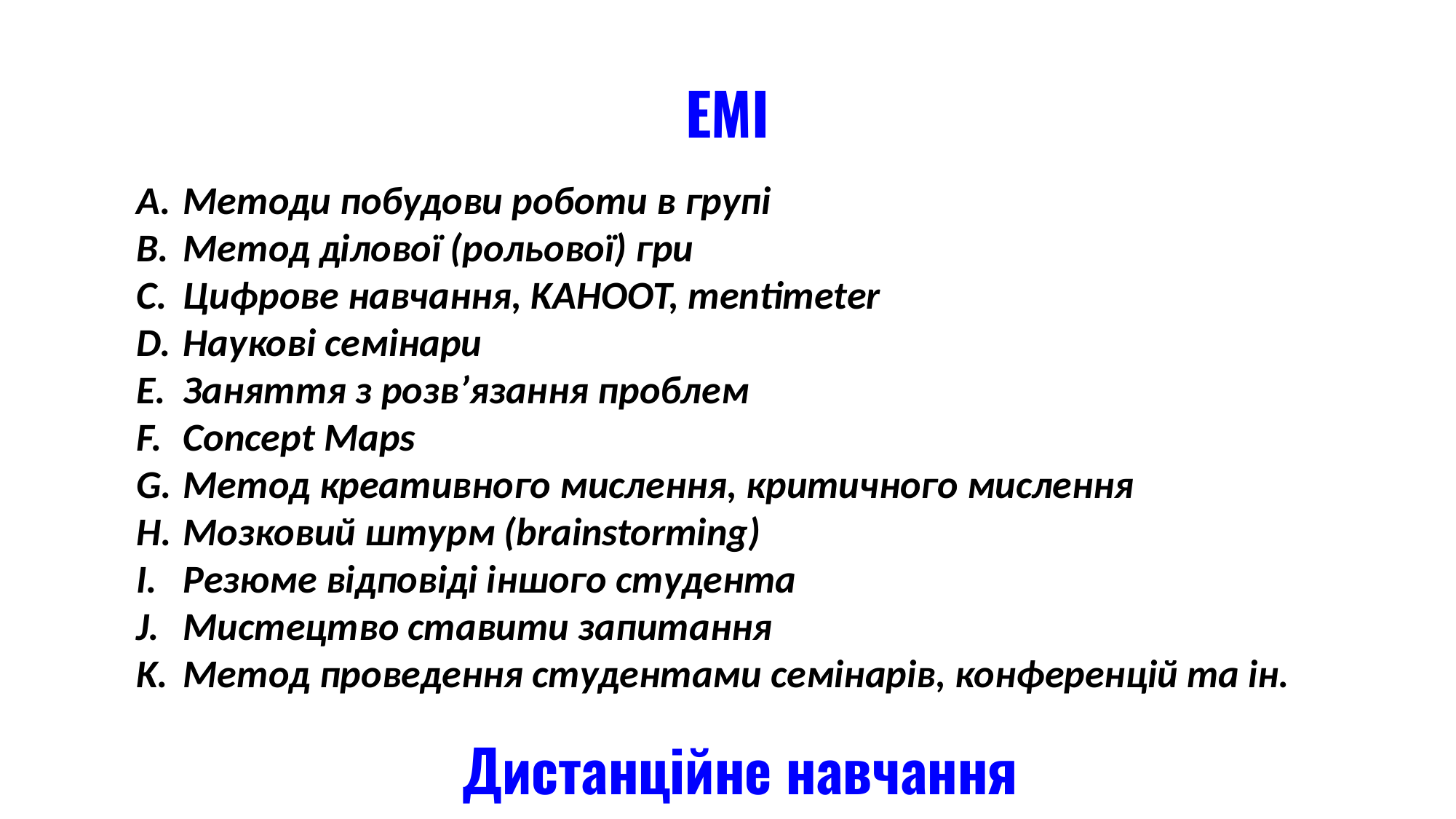

# EMI
Методи побудови роботи в групі
Метод ділової (рольової) гри
Цифрове навчання, KAHOOT, mentimeter
Наукові семінари
Заняття з розв’язання проблем
Concept Maps
Метод креативного мислення, критичного мислення
Мозковий штурм (brainstorming)
Резюме відповіді іншого студента
Мистецтво ставити запитання
Метод проведення студентами семінарів, конференцій та ін.

Дистанційне навчання